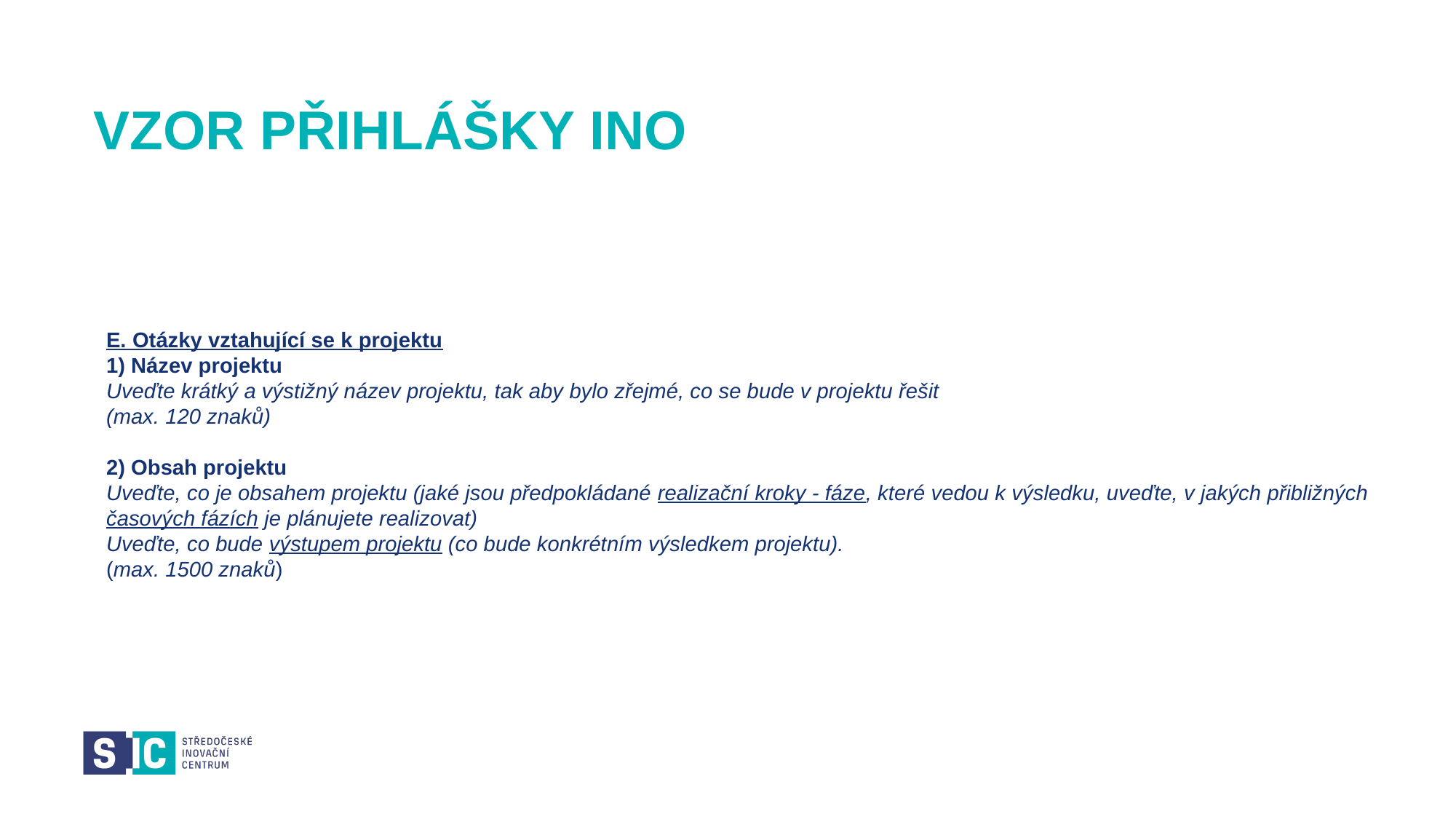

# VZOR PŘIHLÁŠKY INO
E. Otázky vztahující se k projektu
1) Název projektu
Uveďte krátký a výstižný název projektu, tak aby bylo zřejmé, co se bude v projektu řešit
(max. 120 znaků)

2) Obsah projektu
Uveďte, co je obsahem projektu (jaké jsou předpokládané realizační kroky - fáze, které vedou k výsledku, uveďte, v jakých přibližných časových fázích je plánujete realizovat)
Uveďte, co bude výstupem projektu (co bude konkrétním výsledkem projektu).
(max. 1500 znaků)